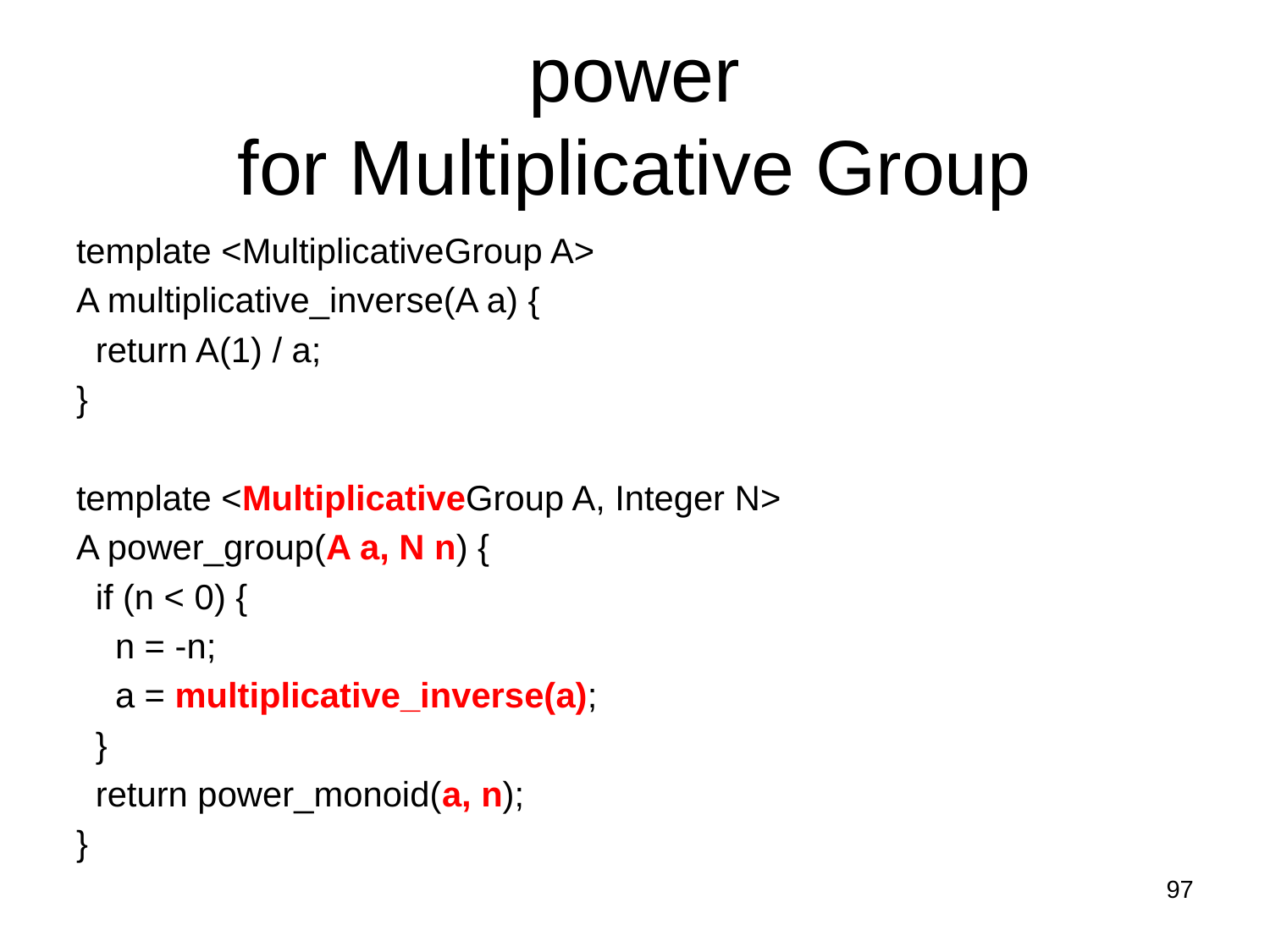

# power for Multiplicative Group
template <MultiplicativeGroup A>
A multiplicative_inverse(A a) {
  return A(1) / a;
}

template <MultiplicativeGroup A, Integer N>
A power_group(A a, N n) {
  if (n < 0) {
    n = -n;
    a = multiplicative_inverse(a);
  }
  return power_monoid(a, n);
}
97